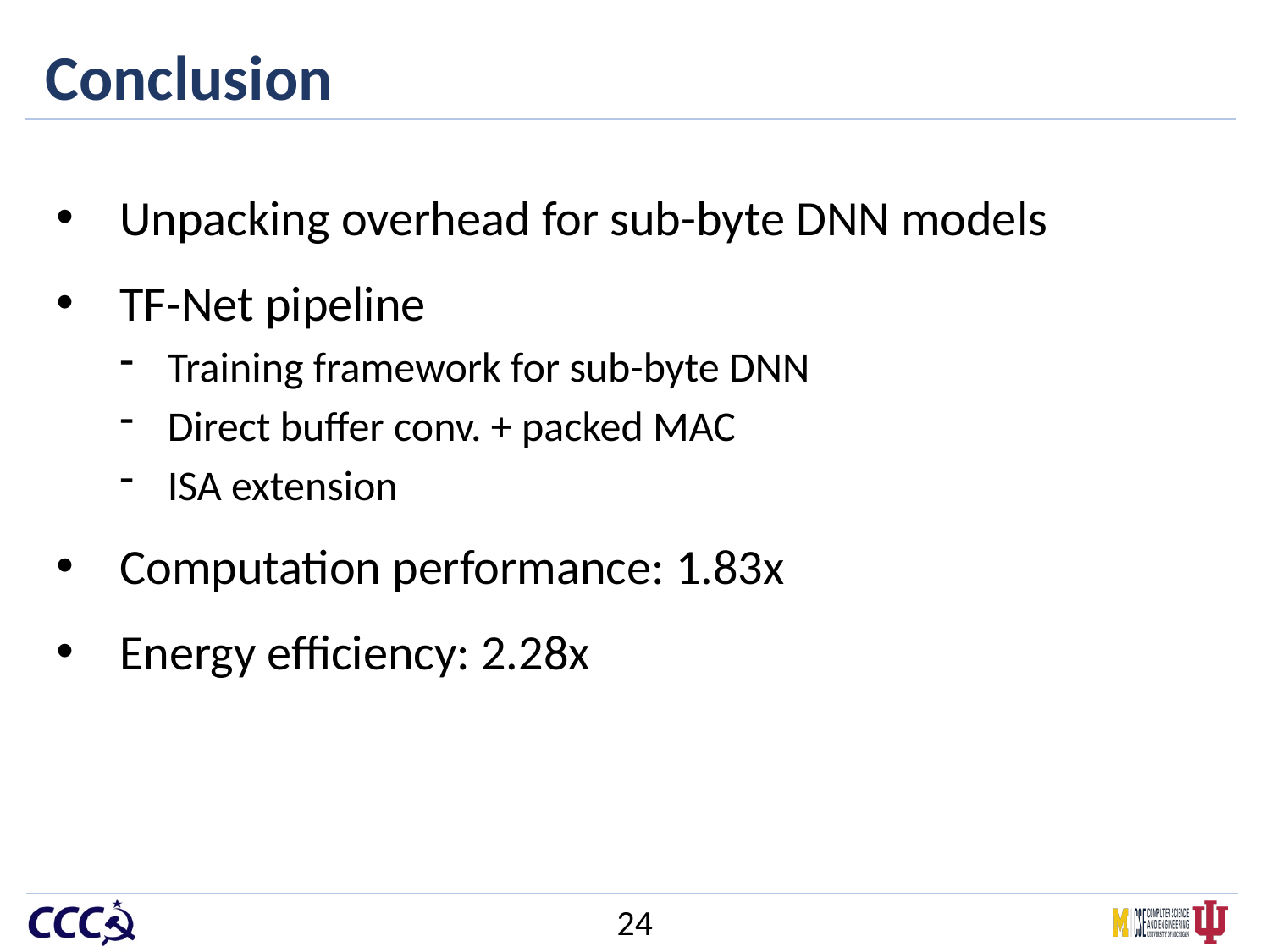

# Conclusion
Unpacking overhead for sub-byte DNN models
TF-Net pipeline
Training framework for sub-byte DNN
Direct buffer conv. + packed MAC
ISA extension
Computation performance: 1.83x
Energy efficiency: 2.28x

24